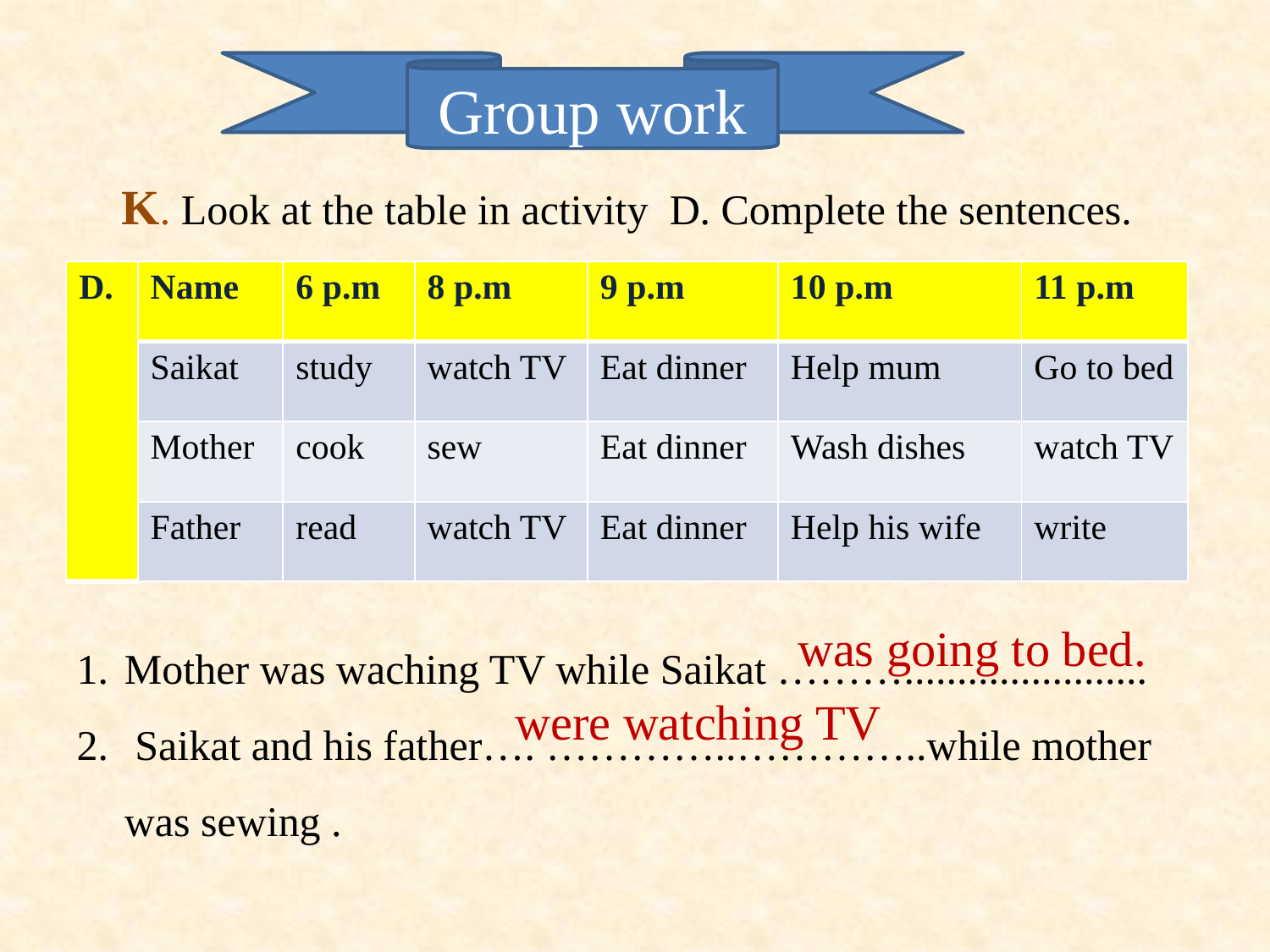

Group work
K. Look at the table in activity  D. Complete the sentences.
| D. | Name | 6 p.m | 8 p.m | 9 p.m | 10 p.m | 11 p.m |
| --- | --- | --- | --- | --- | --- | --- |
|  | Saikat | study | watch TV | Eat dinner | Help mum | Go to bed |
|  | Mother | cook | sew | Eat dinner | Wash dishes | watch TV |
|  | Father | read | watch TV | Eat dinner | Help his wife | write |
Mother was waching TV while Saikat ……….......................
 Saikat and his father…. …………..…………..while mother was sewing .
was going to bed.
were watching TV